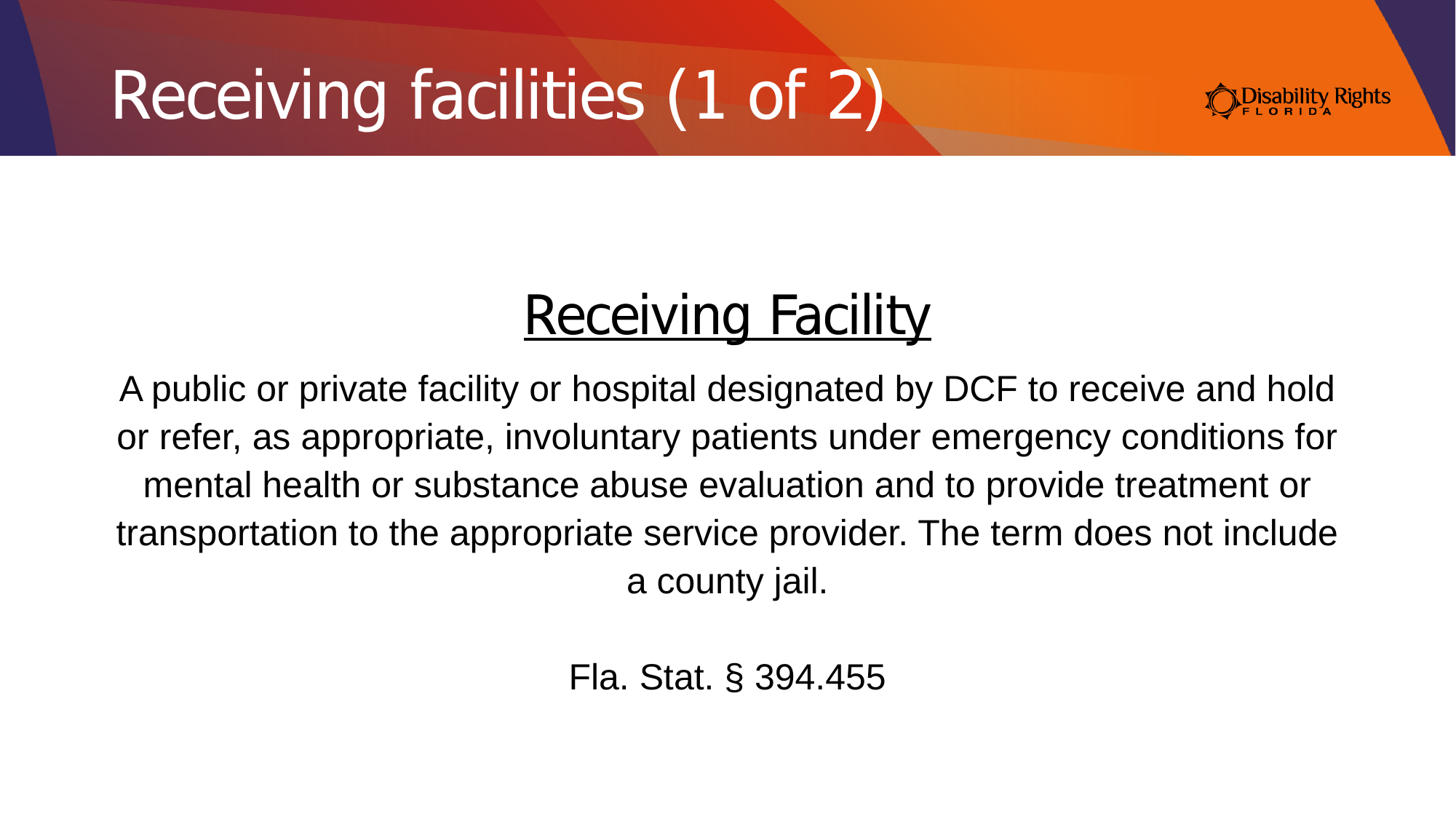

# Receiving facilities (1 of 2)

Receiving Facility
A public or private facility or hospital designated by DCF to receive and hold or refer, as appropriate, involuntary patients under emergency conditions for mental health or substance abuse evaluation and to provide treatment or transportation to the appropriate service provider. The term does not include a county jail.
Fla. Stat. § 394.455